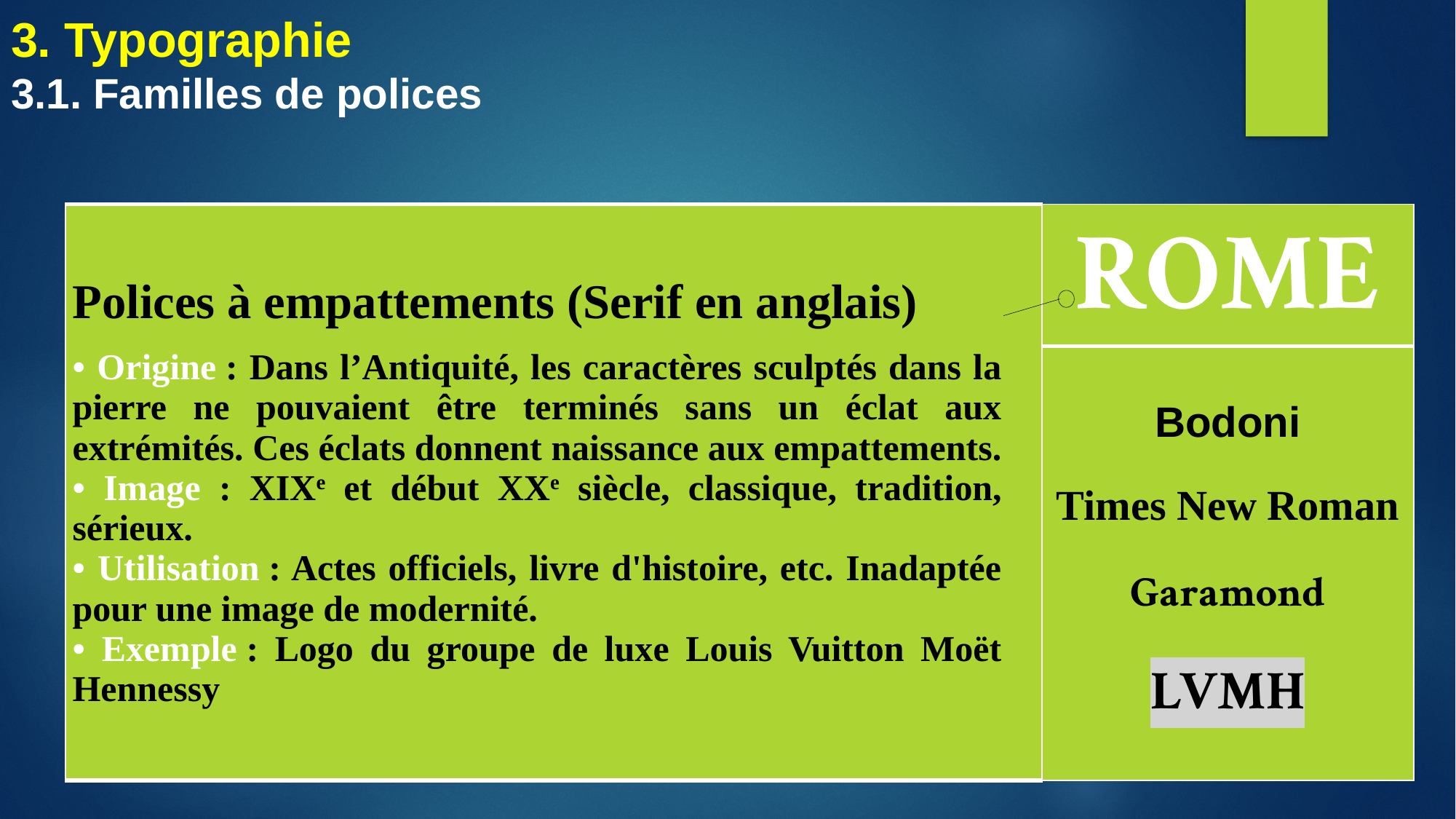

# 3. Typographie 3.1. Familles de polices
| Polices à empattements (Serif en anglais) • Origine : Dans l’Antiquité, les caractères sculptés dans la pierre ne pouvaient être terminés sans un éclat aux extrémités. Ces éclats donnent naissance aux empattements. • Image : XIXe et début XXe siècle, classique, tradition, sérieux. • Utilisation : Actes officiels, livre d'histoire, etc. Inadaptée pour une image de modernité. • Exemple : Logo du groupe de luxe Louis Vuitton Moët Hennessy | ROME |
| --- | --- |
|  | Bodoni Times New Roman Garamond LVMH |